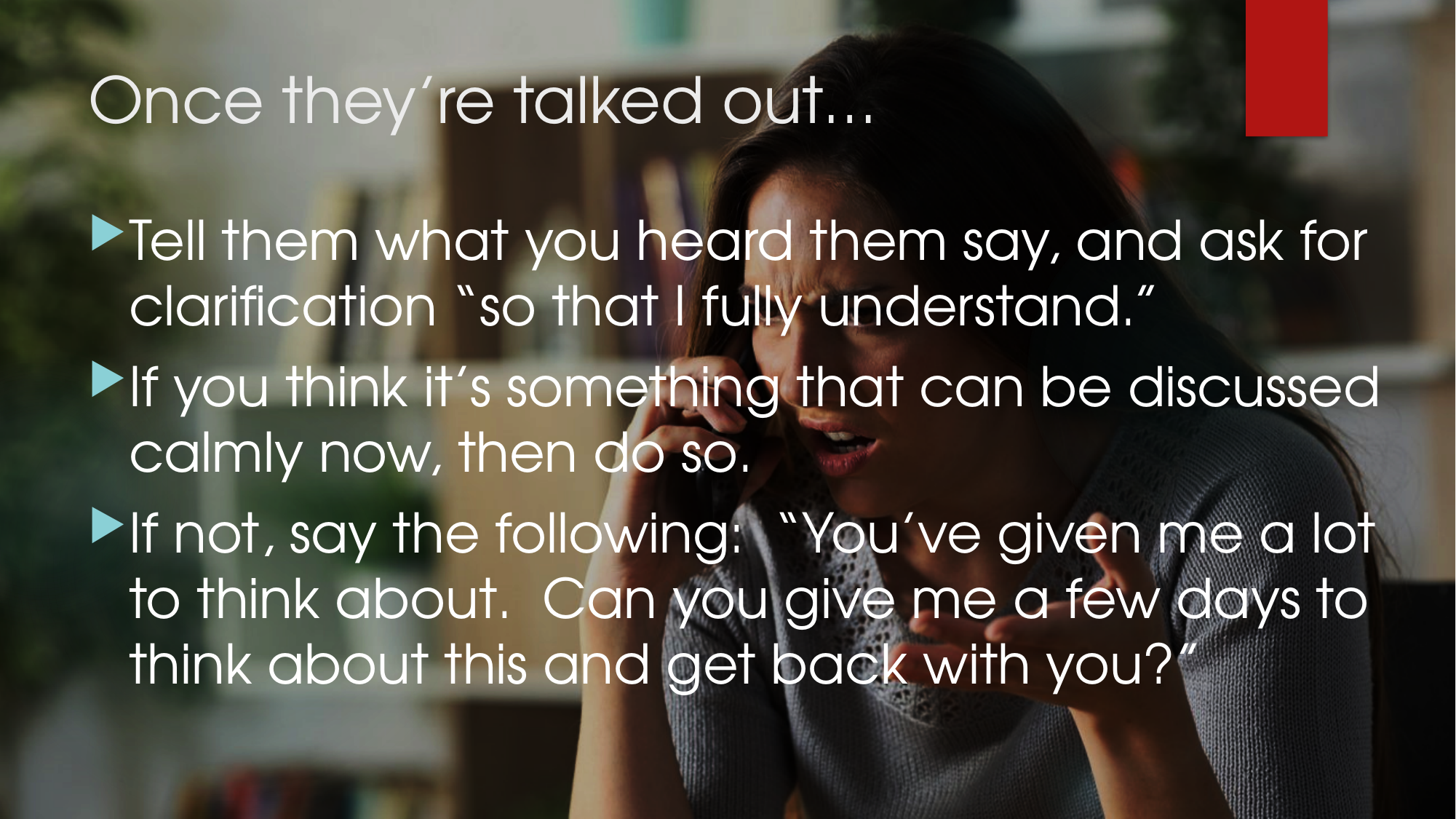

# Once they’re talked out…
Tell them what you heard them say, and ask for clarification “so that I fully understand.”
If you think it’s something that can be discussed calmly now, then do so.
If not, say the following:  “You’ve given me a lot to think about.  Can you give me a few days to think about this and get back with you?”